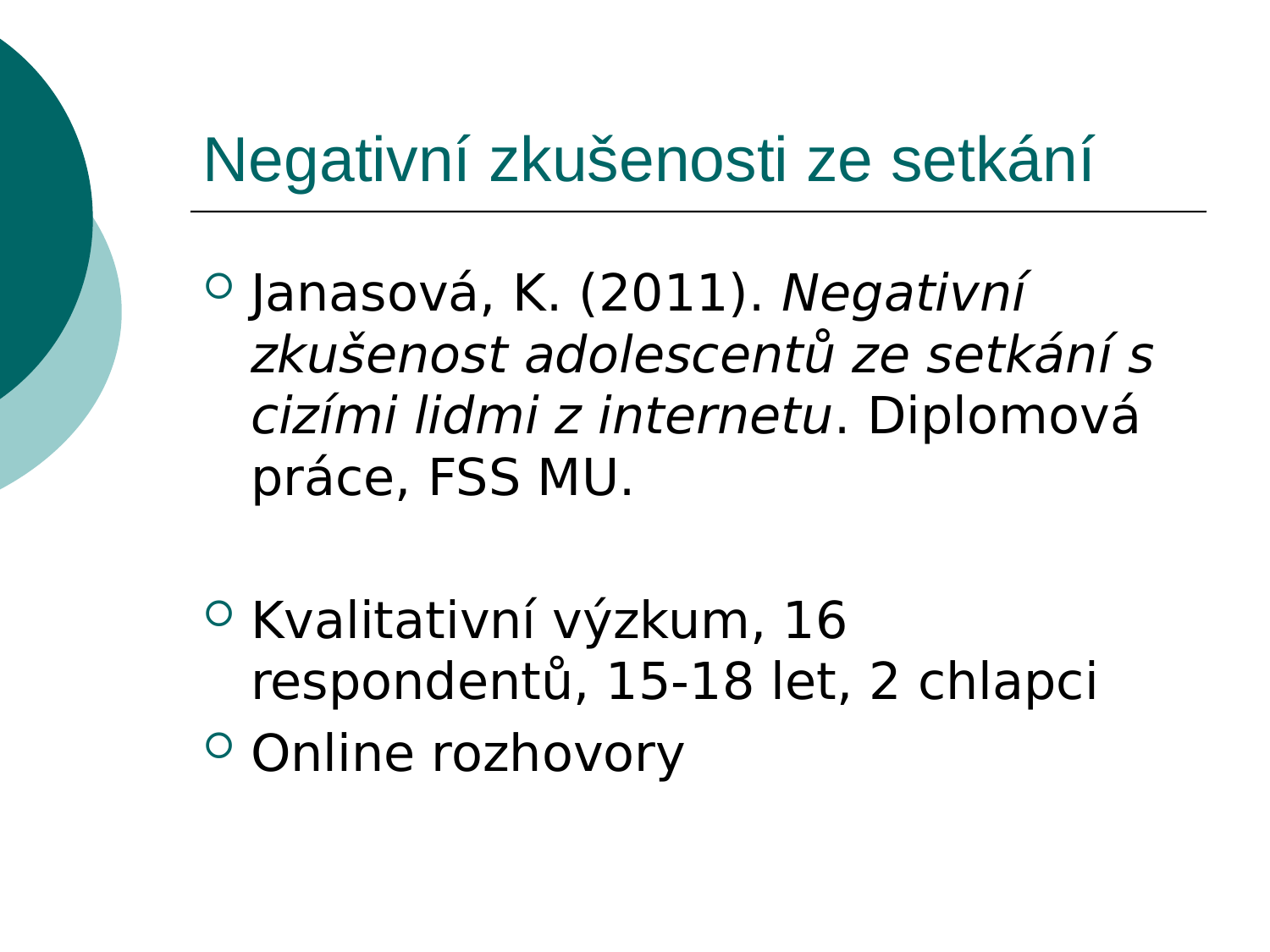

Negativní zkušenosti ze setkání
Janasová, K. (2011). Negativní zkušenost adolescentů ze setkání s cizími lidmi z internetu. Diplomová práce, FSS MU.

Kvalitativní výzkum, 16 respondentů, 15-18 let, 2 chlapci
Online rozhovory